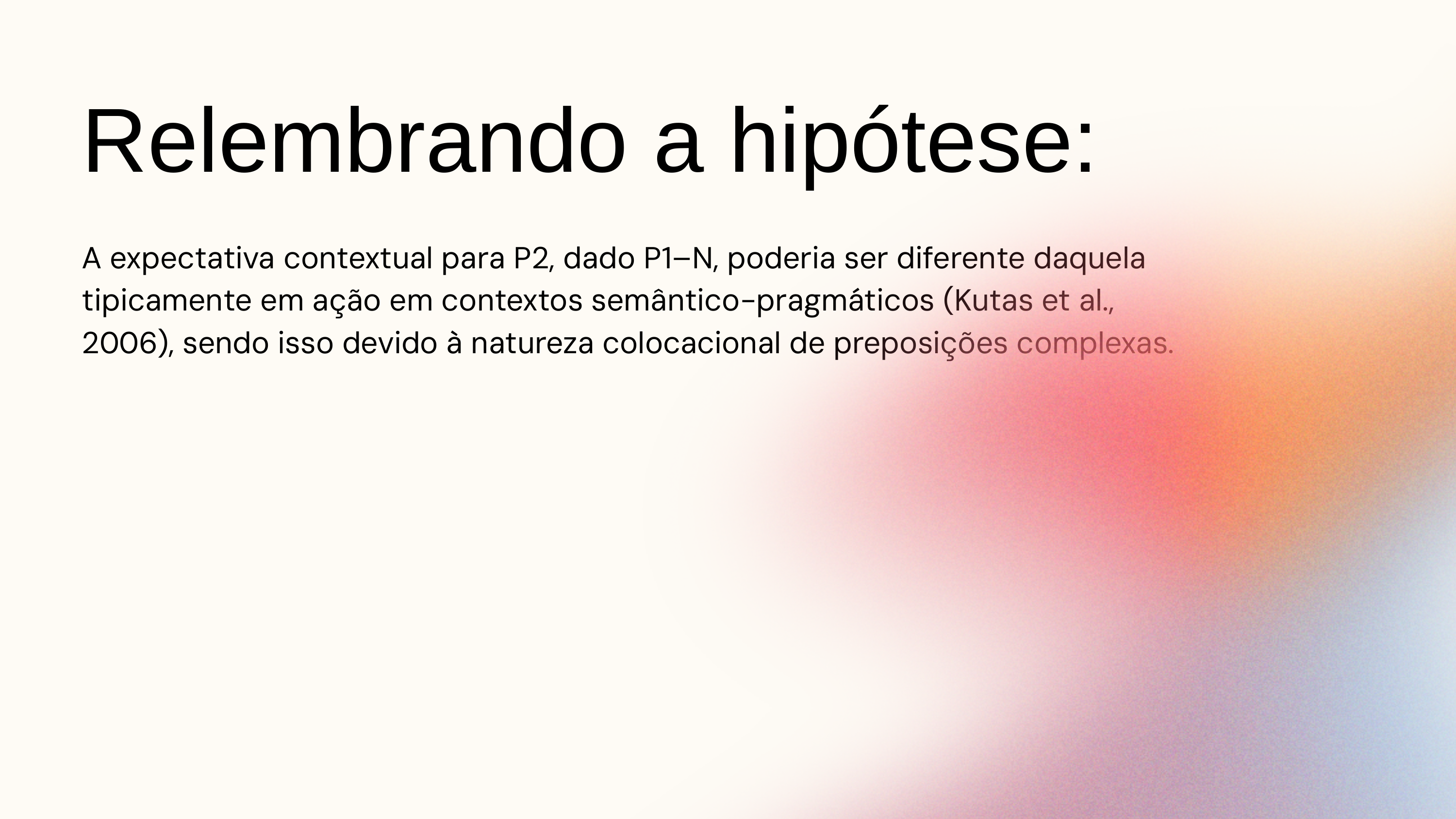

Relembrando a hipótese:
A expectativa contextual para P2, dado P1–N, poderia ser diferente daquela tipicamente em ação em contextos semântico-pragmáticos (Kutas et al., 2006), sendo isso devido à natureza colocacional de preposições complexas.